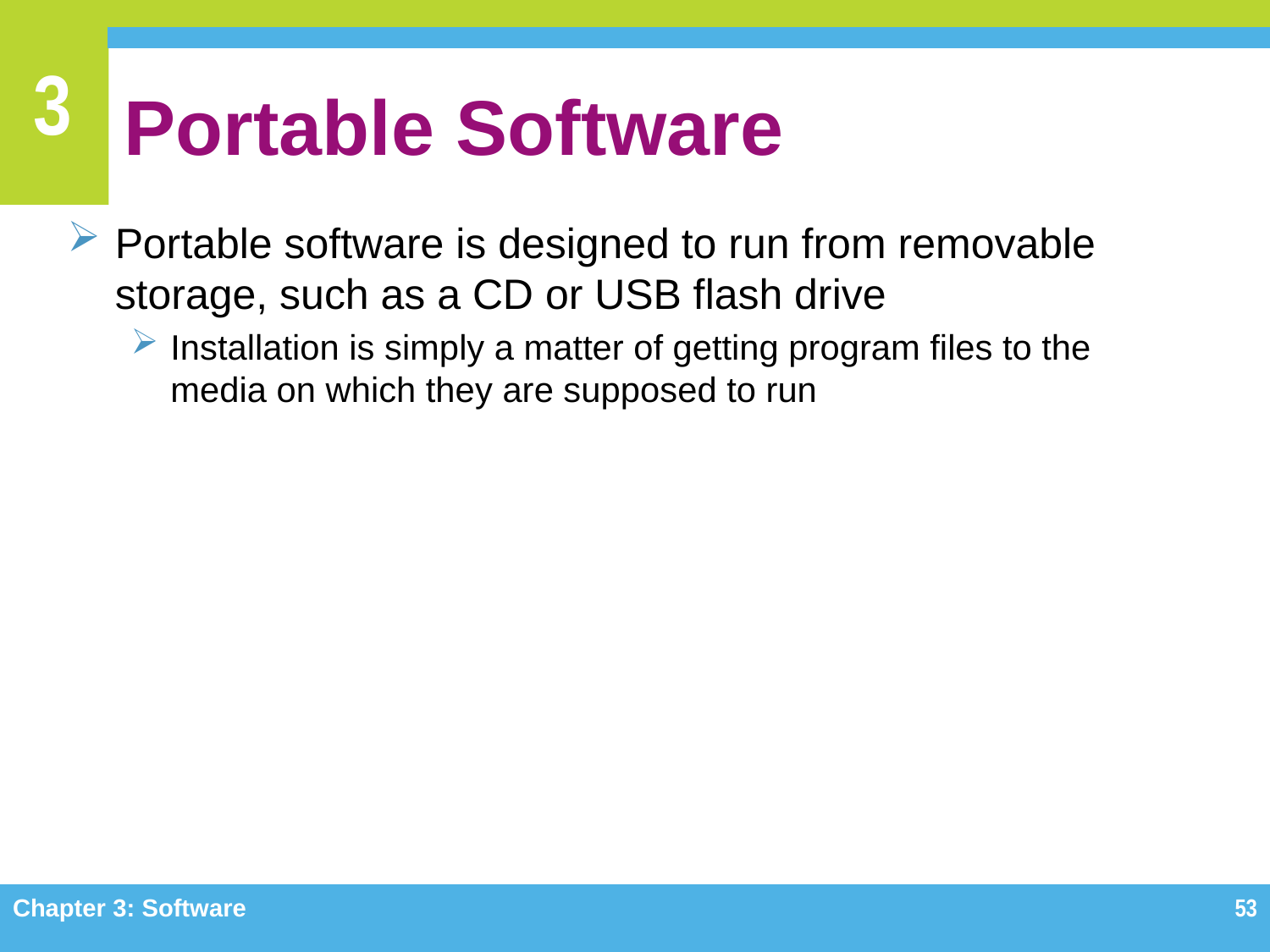

# Portable Software
Portable software is designed to run from removable storage, such as a CD or USB flash drive
Installation is simply a matter of getting program files to the media on which they are supposed to run
Chapter 3: Software
53